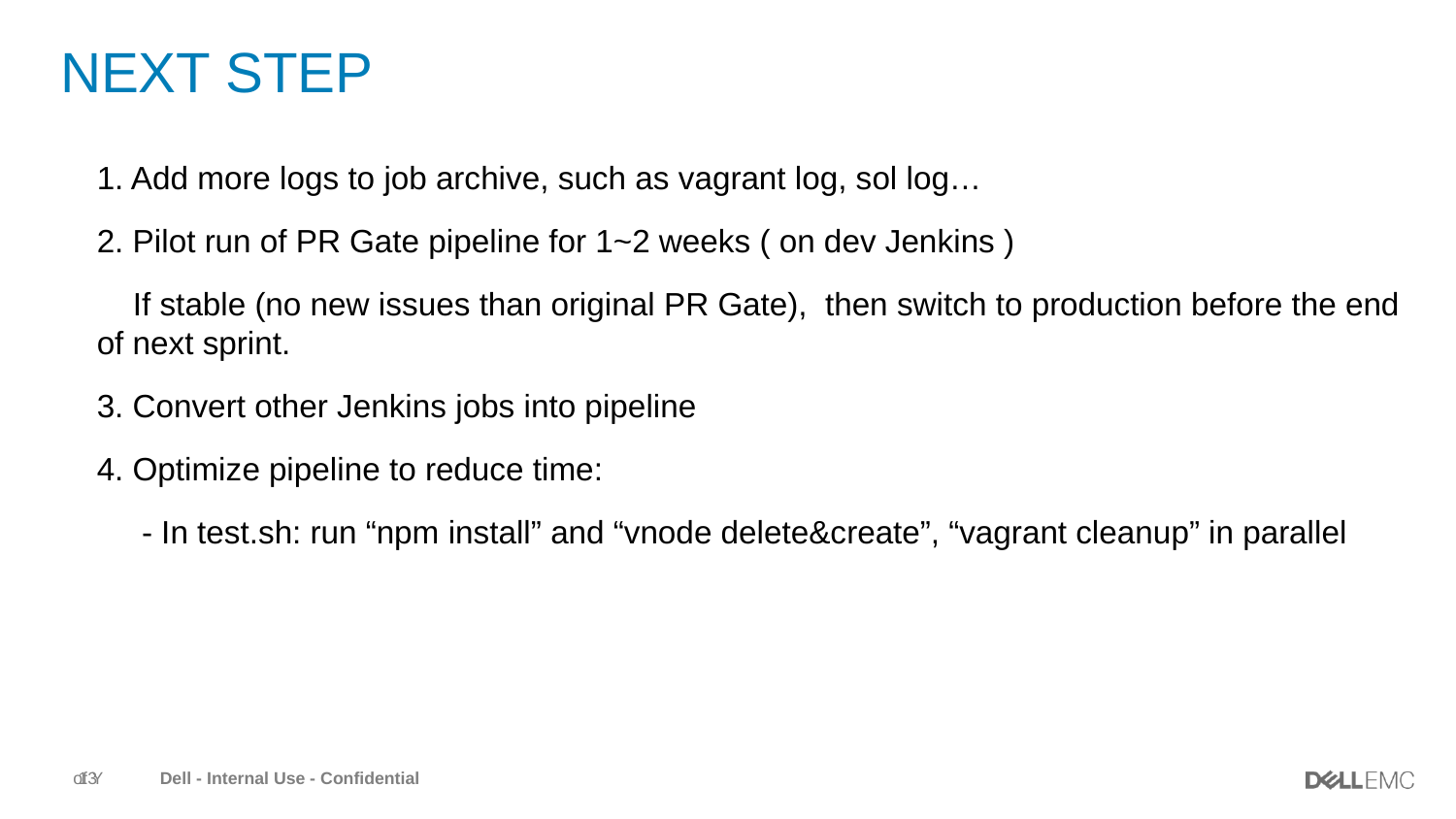

# Next step
1. Add more logs to job archive, such as vagrant log, sol log…
2. Pilot run of PR Gate pipeline for 1~2 weeks ( on dev Jenkins )
    If stable (no new issues than original PR Gate),  then switch to production before the end of next sprint.
3. Convert other Jenkins jobs into pipeline
4. Optimize pipeline to reduce time:
     - In test.sh: run “npm install” and “vnode delete&create”, “vagrant cleanup” in parallel